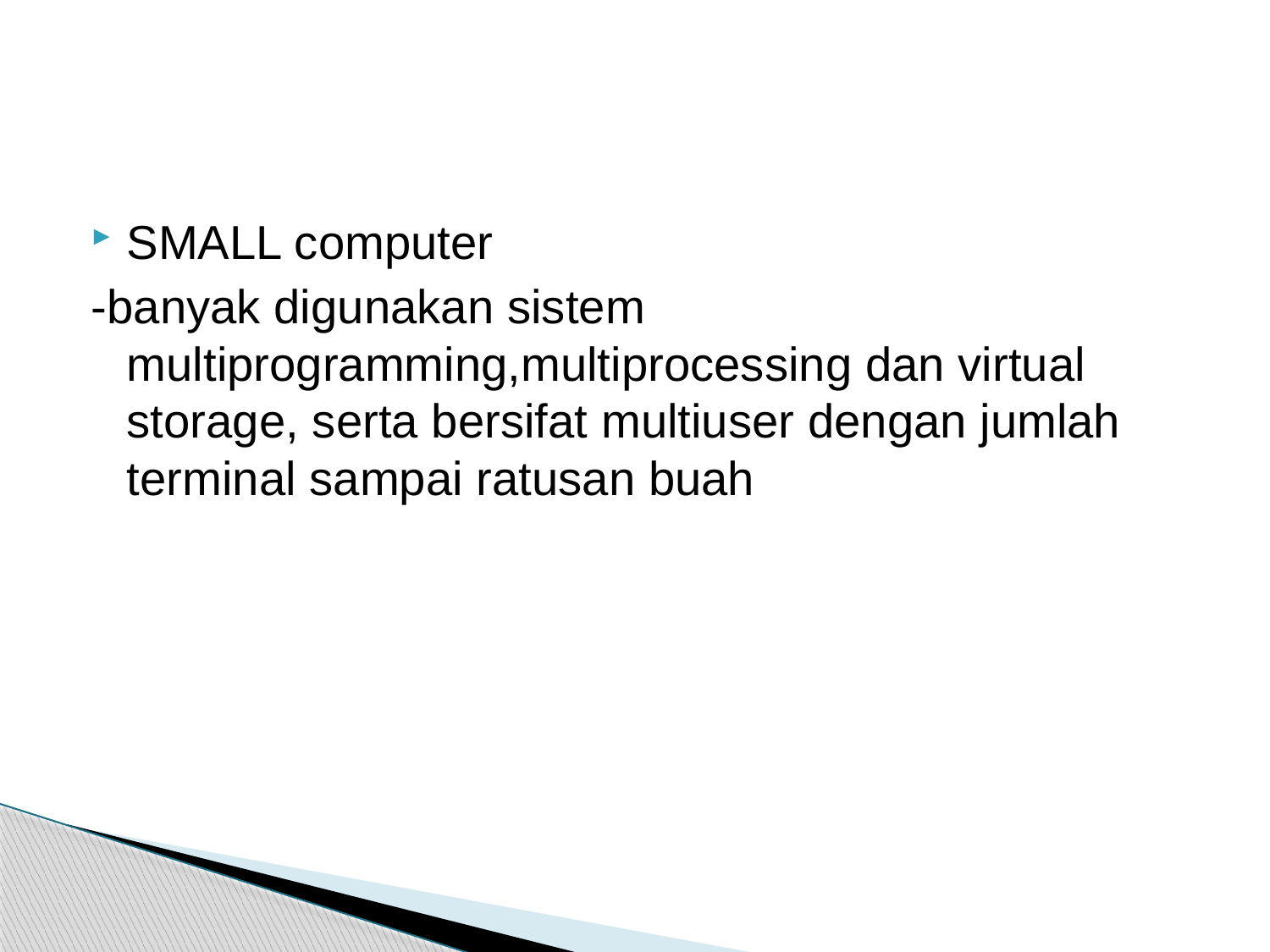

SMALL computer
-banyak digunakan sistem multiprogramming,multiprocessing dan virtual storage, serta bersifat multiuser dengan jumlah terminal sampai ratusan buah